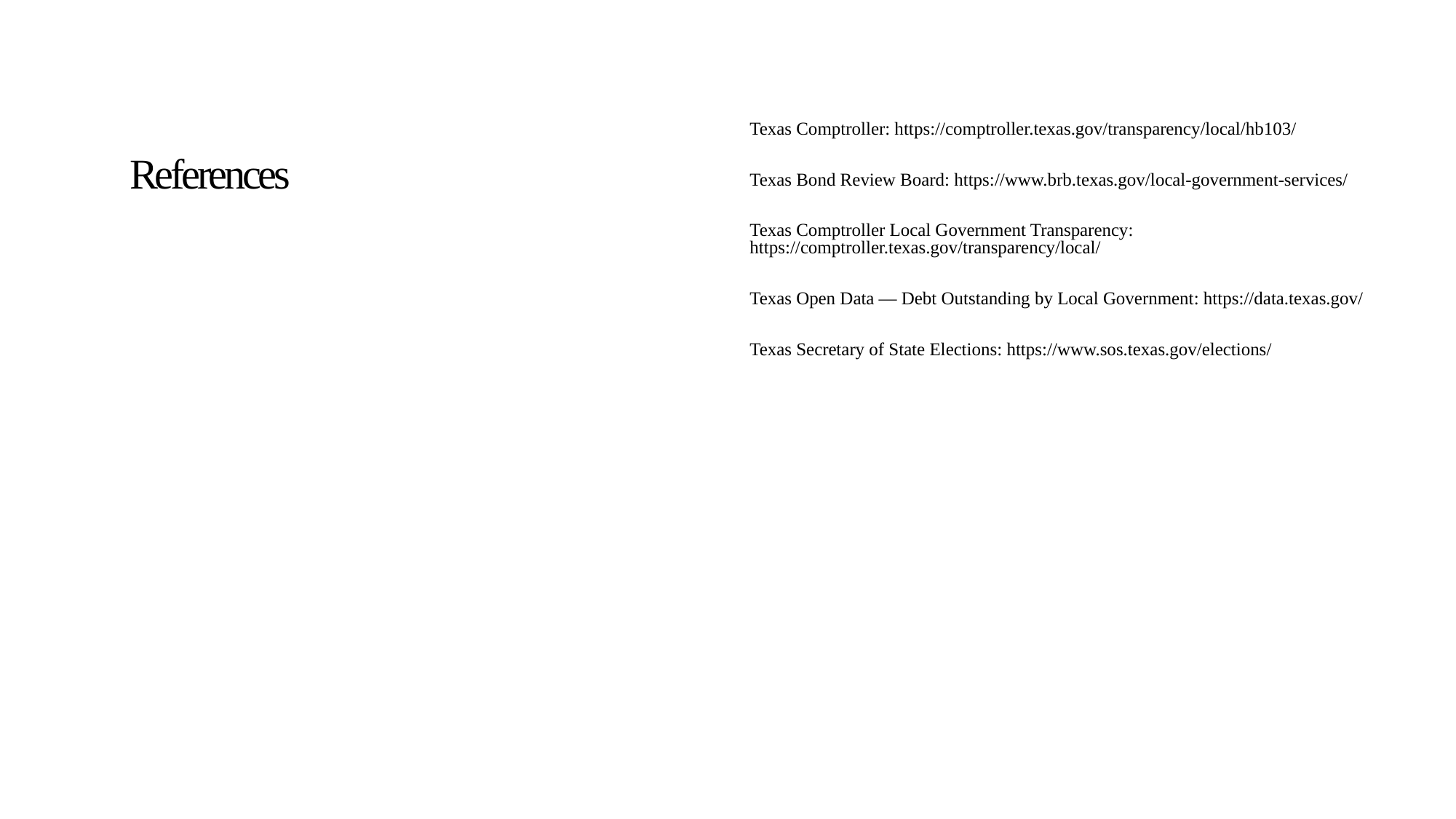

Texas Comptroller: https://comptroller.texas.gov/transparency/local/hb103/
Texas Bond Review Board: https://www.brb.texas.gov/local-government-services/
Texas Comptroller Local Government Transparency: https://comptroller.texas.gov/transparency/local/
Texas Open Data — Debt Outstanding by Local Government: https://data.texas.gov/
Texas Secretary of State Elections: https://www.sos.texas.gov/elections/
References